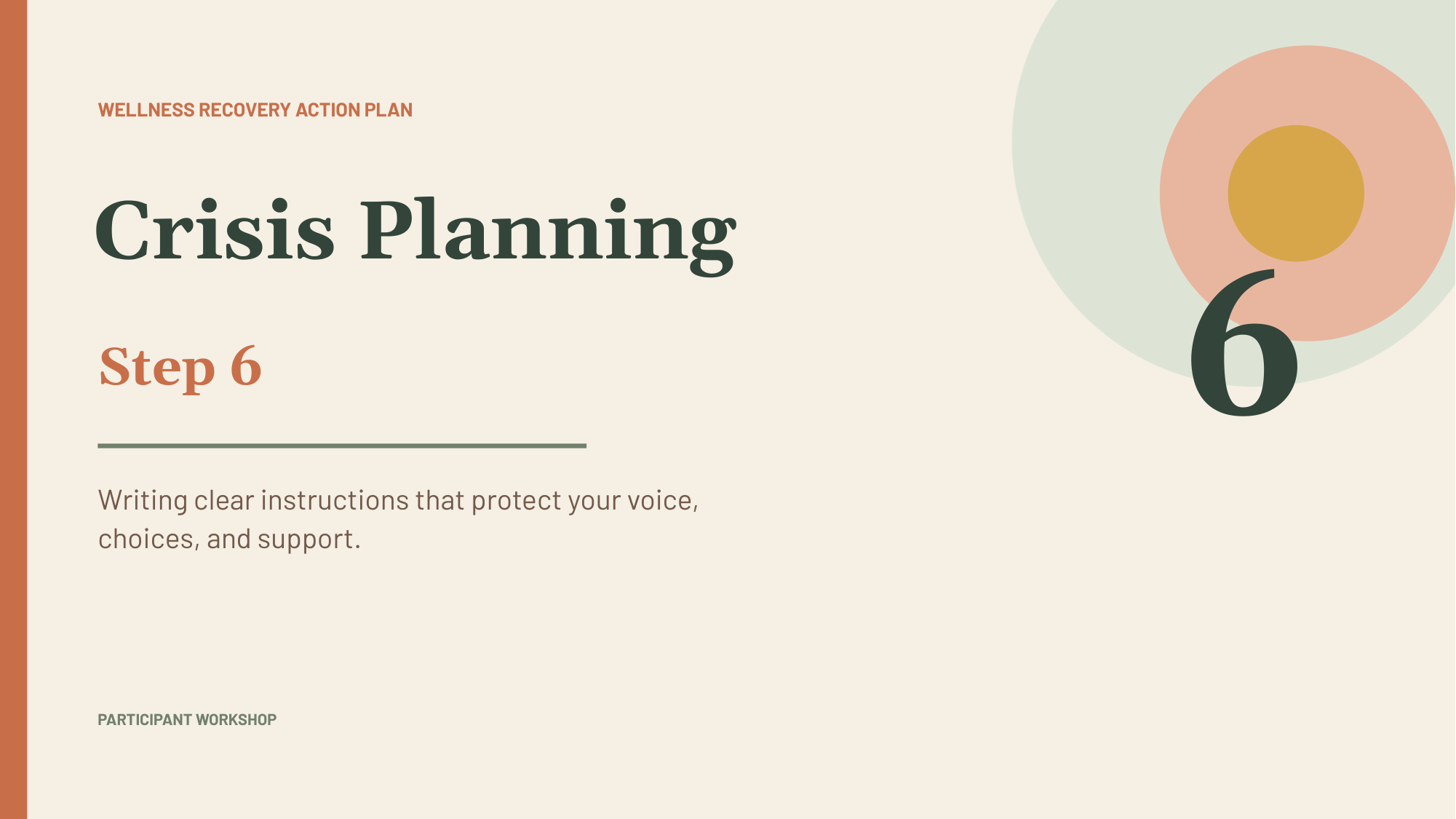

WELLNESS RECOVERY ACTION PLAN

Crisis Planning
6
Step 6

Writing clear instructions that protect your voice, choices, and support.
PARTICIPANT WORKSHOP